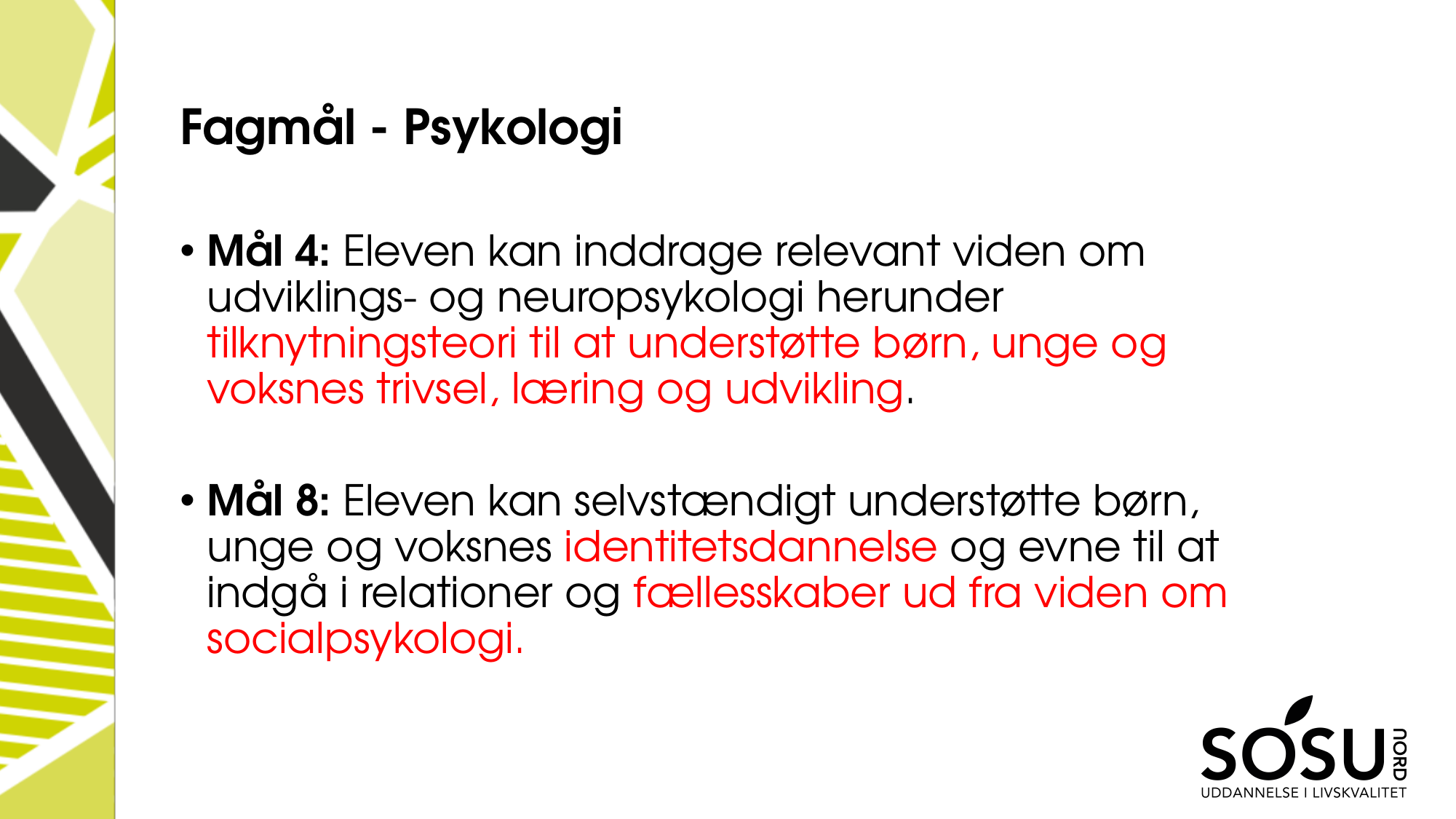

# Fagmål - Psykologi
Mål 4: Eleven kan inddrage relevant viden om udviklings- og neuropsykologi herunder tilknytningsteori til at understøtte børn, unge og voksnes trivsel, læring og udvikling.
Mål 8: Eleven kan selvstændigt understøtte børn, unge og voksnes identitetsdannelse og evne til at indgå i relationer og fællesskaber ud fra viden om socialpsykologi.